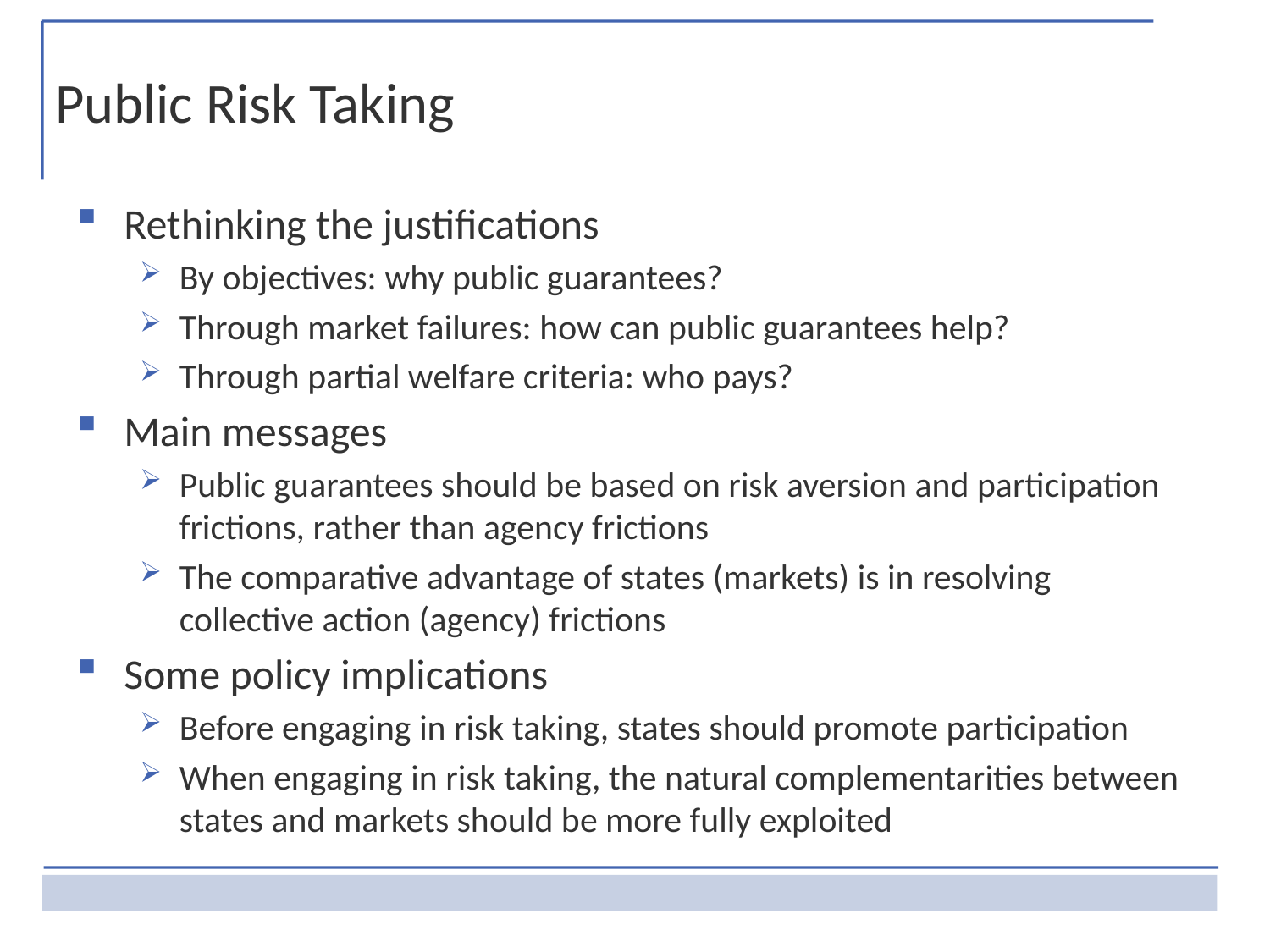

# Public Risk Taking
Rethinking the justifications
By objectives: why public guarantees?
Through market failures: how can public guarantees help?
Through partial welfare criteria: who pays?
Main messages
Public guarantees should be based on risk aversion and participation frictions, rather than agency frictions
The comparative advantage of states (markets) is in resolving collective action (agency) frictions
Some policy implications
Before engaging in risk taking, states should promote participation
When engaging in risk taking, the natural complementarities between states and markets should be more fully exploited